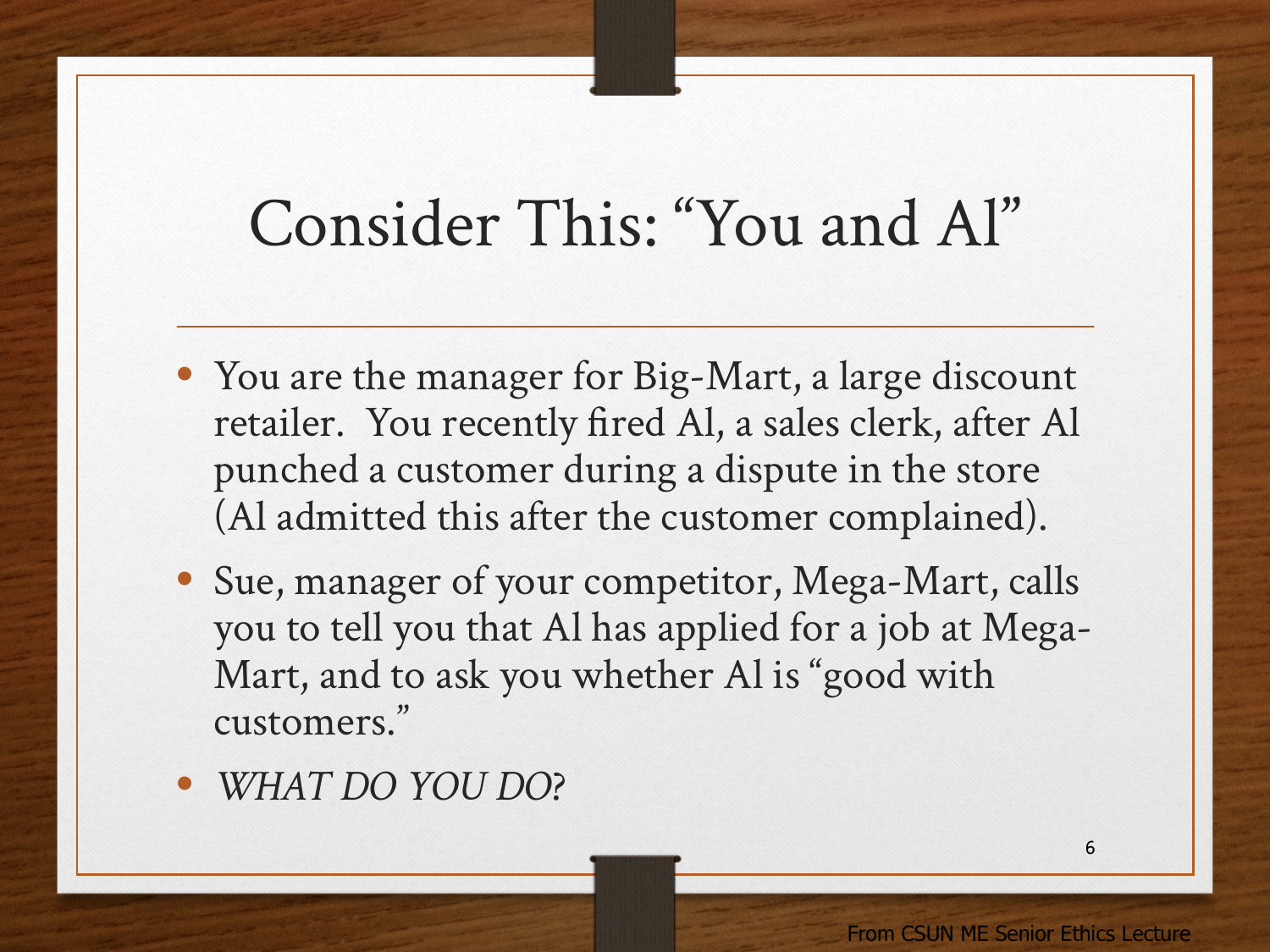

# Consider This: “You and Al”
You are the manager for Big-Mart, a large discount retailer.  You recently fired Al, a sales clerk, after Al punched a customer during a dispute in the store (Al admitted this after the customer complained).
Sue, manager of your competitor, Mega-Mart, calls you to tell you that Al has applied for a job at Mega-Mart, and to ask you whether Al is “good with customers.”
WHAT DO YOU DO?
6
From CSUN ME Senior Ethics Lecture